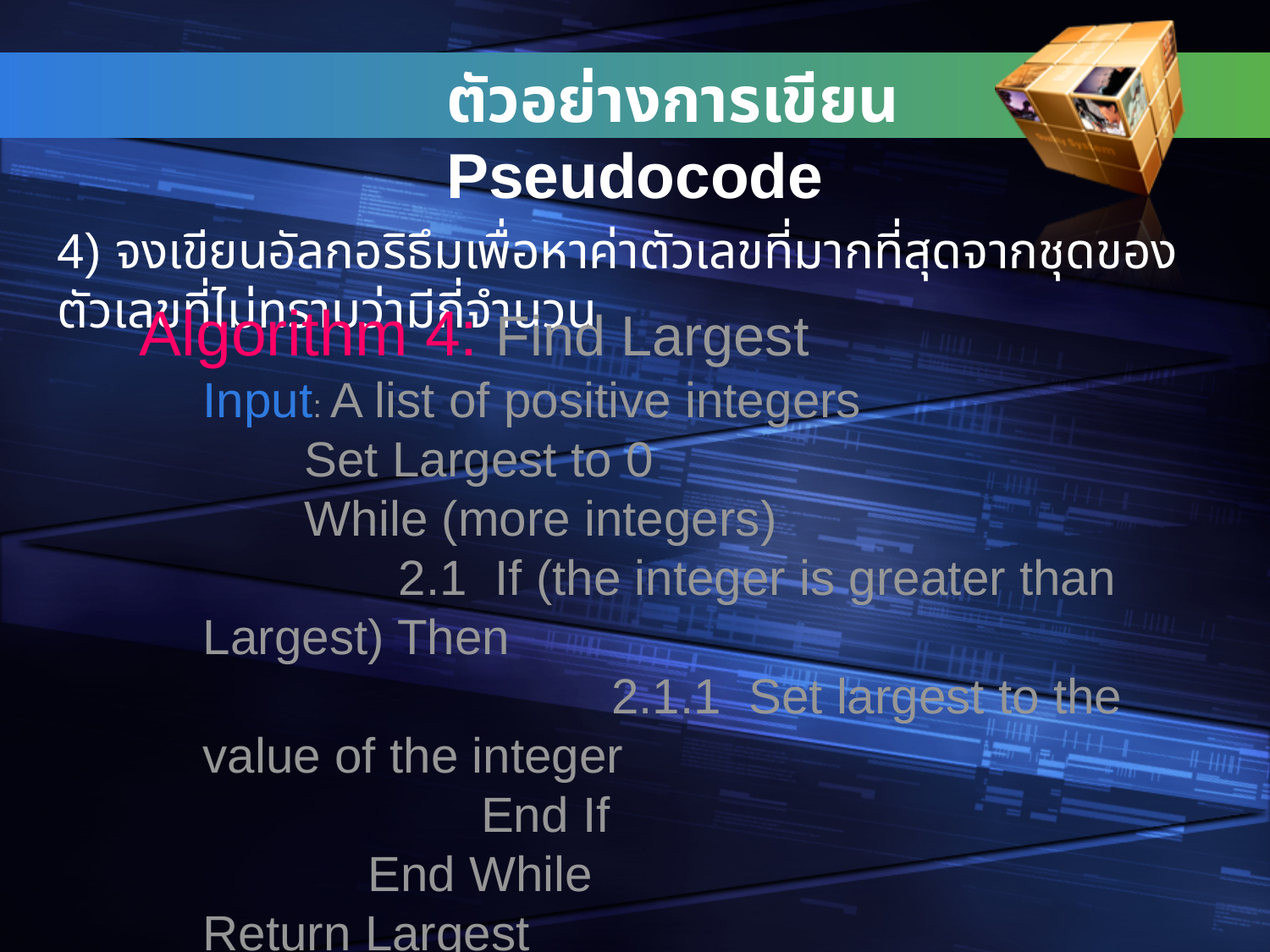

ตัวอย่างการเขียน Pseudocode
4) จงเขียนอัลกอริธึมเพื่อหาค่าตัวเลขที่มากที่สุดจากชุดของตัวเลขที่ไม่ทราบว่ามีกี่จำนวน
Algorithm 4: Find Largest
	Input: A list of positive integers
            Set Largest to 0
            While (more integers)
 	     2.1  If (the integer is greater than Largest) Then
	           	  2.1.1  Set largest to the value of the integer
         	           End If
            End While
	Return Largest